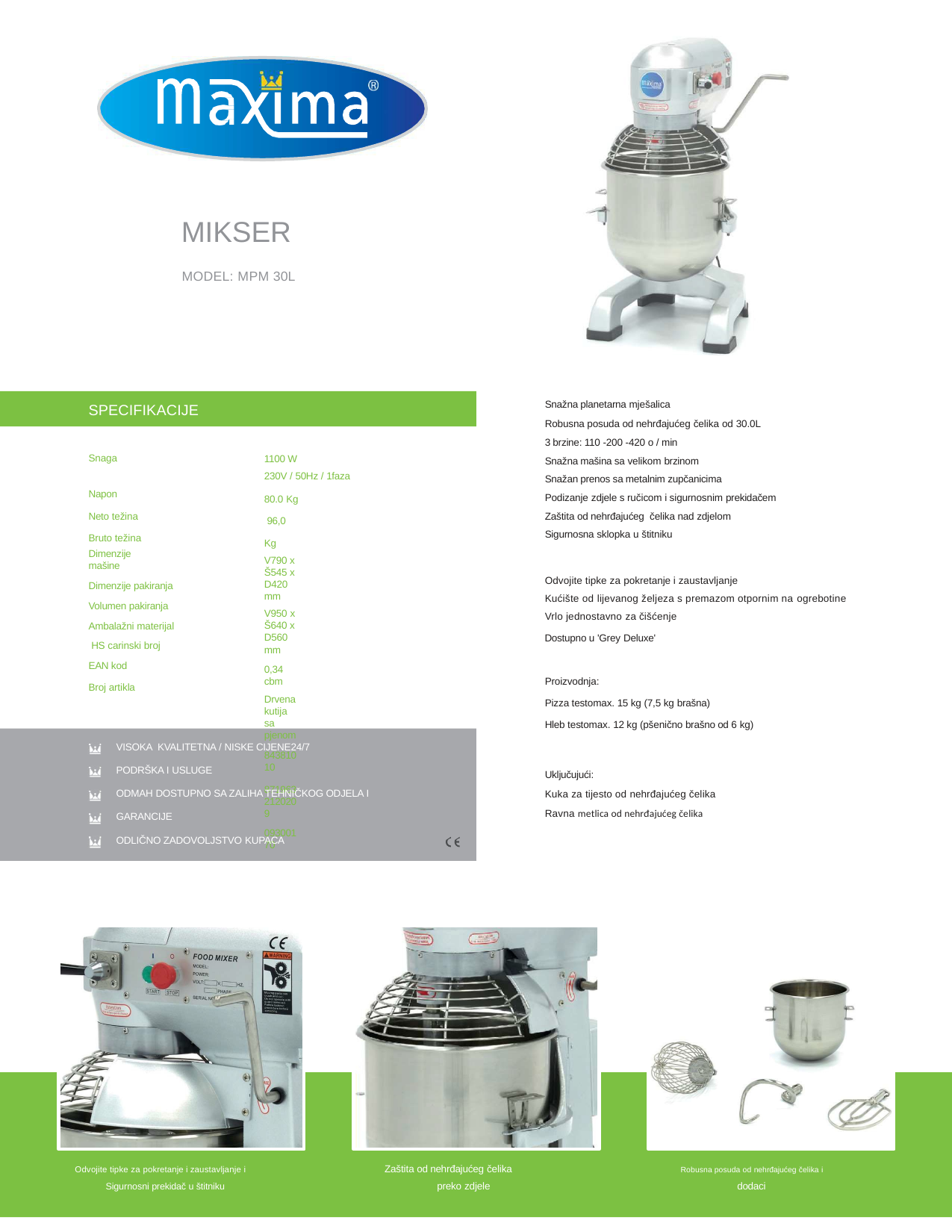

MIKSER
MODEL: MPM 30L

Snažna planetarna mješalica
Robusna posuda od nehrđajućeg čelika od 30.0L
3 brzine: 110 -200 -420 o / min
Snažna mašina sa velikom brzinom
Snažan prenos sa metalnim zupčanicima
Podizanje zdjele s ručicom i sigurnosnim prekidačem
Zaštita od nehrđajućeg  čelika nad zdjelom
Sigurnosna sklopka u štitniku

SPECIFIKACIJE
Snaga  Napon
Neto težina  Bruto težina
Dimenzije mašine
Dimenzije pakiranja  Volumen pakiranja  Ambalažni materijal  HS carinski broj  EAN kod
Broj artikla
1100 W
230V / 50Hz / 1faza
80.0 Kg  96,0 Kg
V790 x Š545 x D420 mm
V950 x Š640 x D560 mm
0,34 cbm
Drvena kutija sa pjenom
84381010
8719632120209
09300170
Odvojite tipke za pokretanje i zaustavljanje
Kućište od lijevanog željeza s premazom otpornim na ogrebotine
Vrlo jednostavno za čišćenje
Dostupno u 'Grey Deluxe'
Proizvodnja:
Pizza testomax. 15 kg (7,5 kg brašna)
Hleb testomax. 12 kg (pšenično brašno od 6 kg)

VISOKA  KVALITETNA / NISKE CIJENE24/7
PODRŠKA I USLUGE
ODMAH DOSTUPNO SA ZALIHA TEHNIČKOG ODJELA I  GARANCIJE

ODLIČNO ZADOVOLJSTVO KUPACA
Uključujući:
Kuka za tijesto od nehrđajućeg čelika
Ravna metlica od nehrđajućeg čelika

Zaštita od nehrđajućeg čelika
preko zdjele
Odvojite tipke za pokretanje i zaustavljanje i
Sigurnosni prekidač u štitniku
Robusna posuda od nehrđajućeg čelika i
dodaci